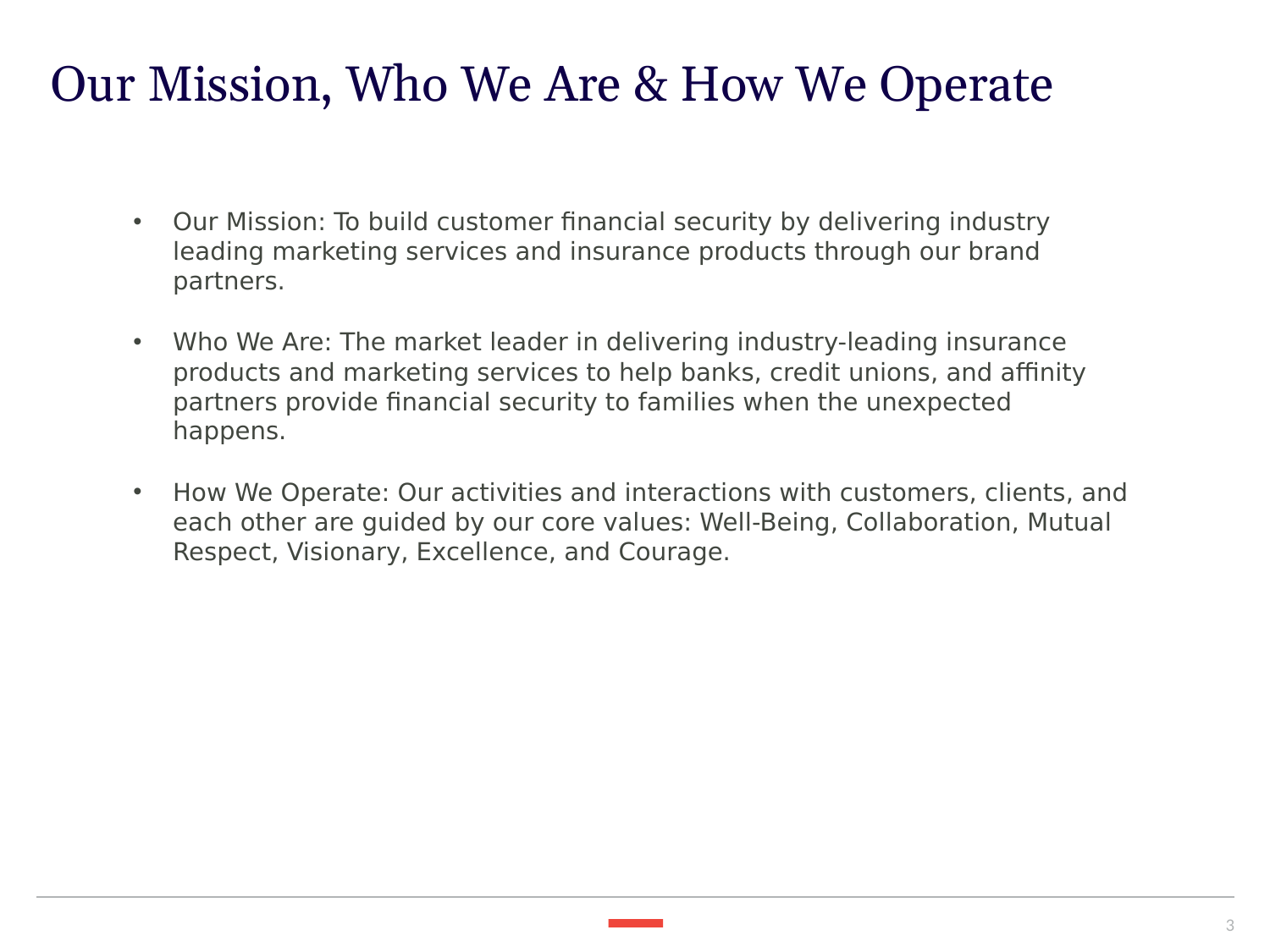

Our Mission, Who We Are & How We Operate
Our Mission: To build customer financial security by delivering industry leading marketing services and insurance products through our brand partners.
Who We Are: The market leader in delivering industry-leading insurance products and marketing services to help banks, credit unions, and affinity partners provide financial security to families when the unexpected happens.
How We Operate: Our activities and interactions with customers, clients, and each other are guided by our core values: Well-Being, Collaboration, Mutual Respect, Visionary, Excellence, and Courage.